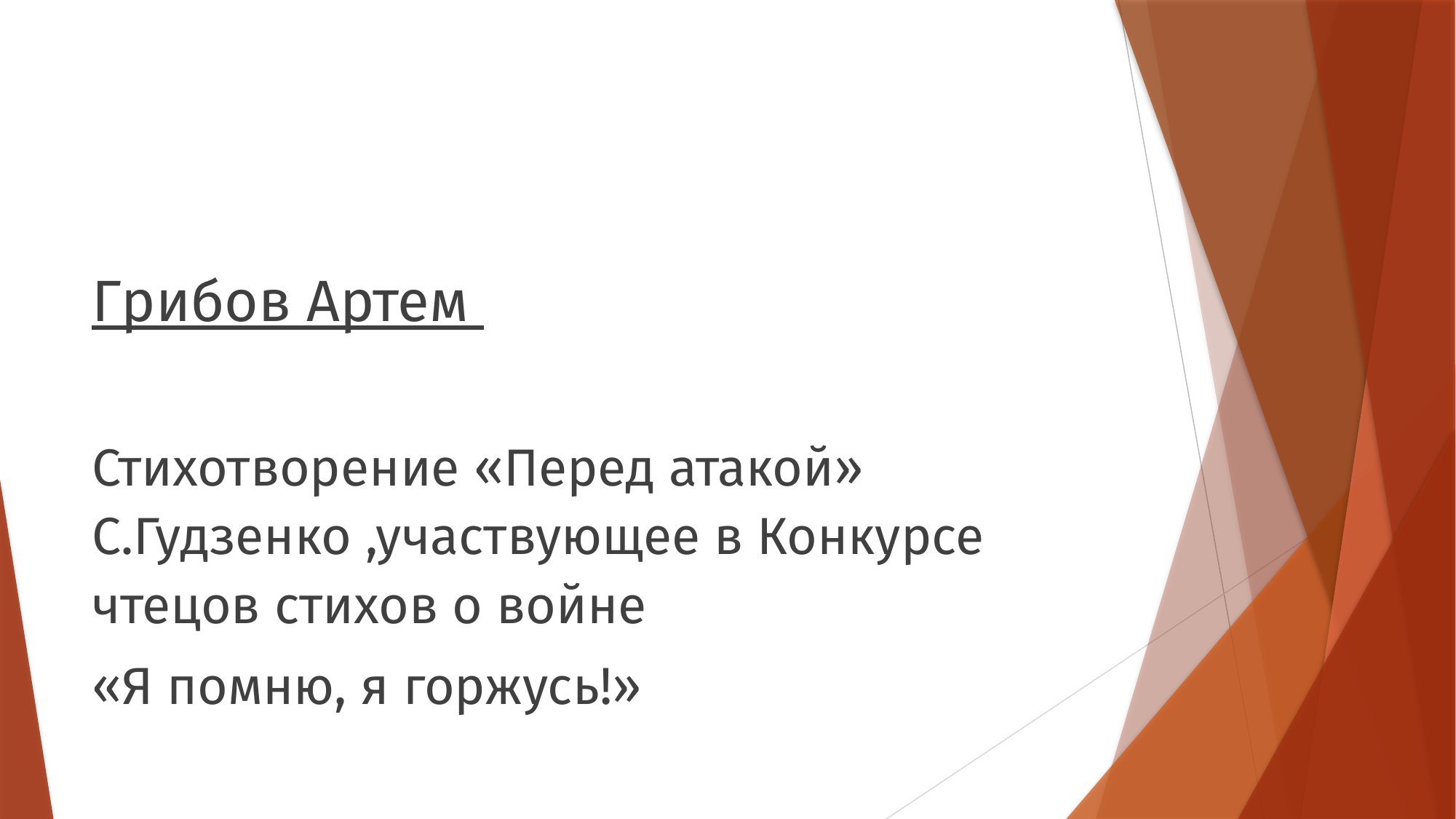

#
Грибов Артем

Стихотворение «Перед атакой» С.Гудзенко ,участвующее в Конкурсе чтецов стихов о войне
«Я помню, я горжусь!»